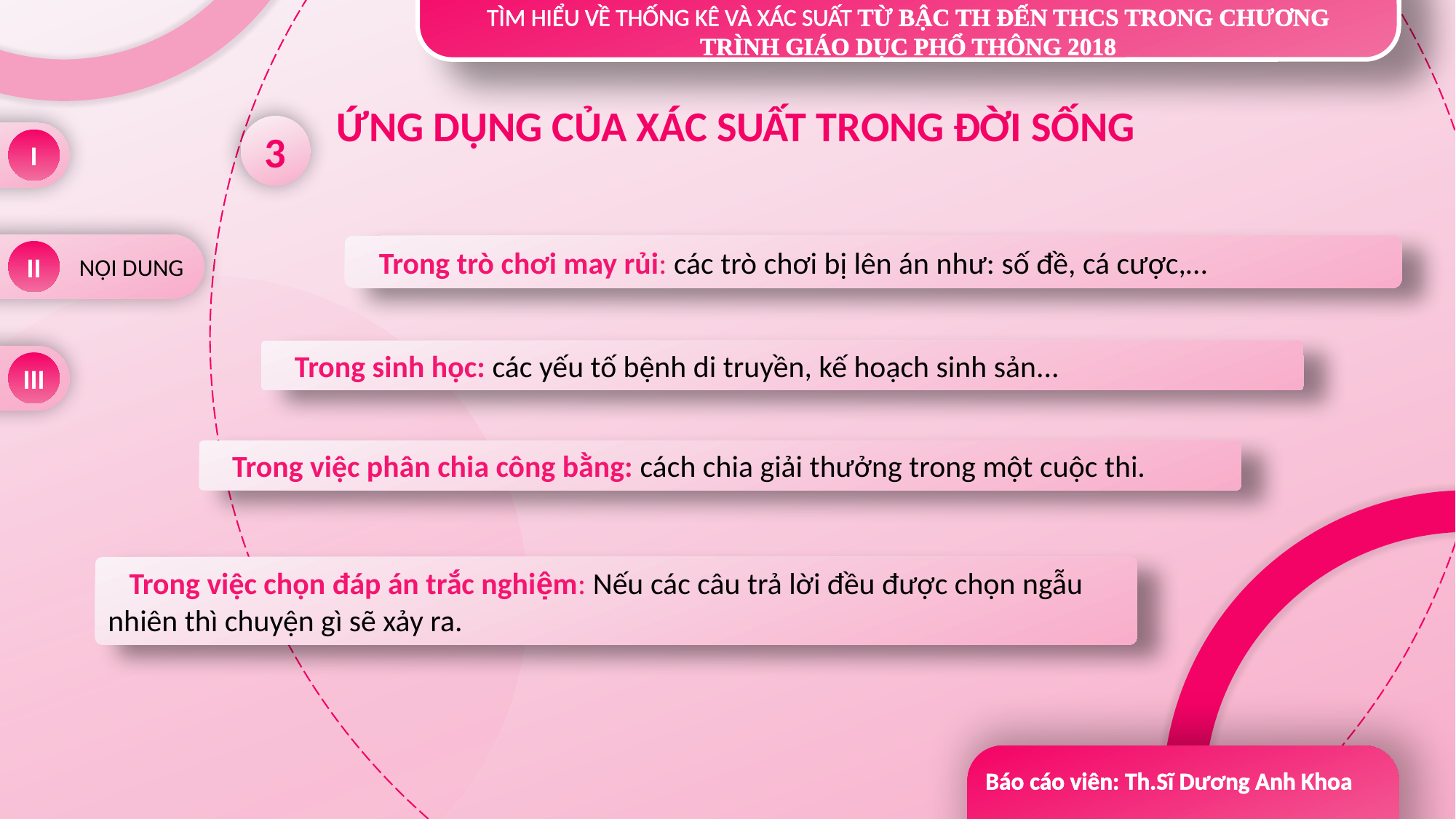

TÌM HIỂU VỀ THỐNG KÊ VÀ XÁC SUẤT TỪ BẬC TH ĐẾN THCS TRONG CHƯƠNG TRÌNH GIÁO DỤC PHỔ THÔNG 2018
ỨNG DỤNG CỦA XÁC SUẤT TRONG ĐỜI SỐNG
3
ĐẶT VẤN ĐỀ
I
NỘI DUNG
Trong trò chơi may rủi: các trò chơi bị lên án như: số đề, cá cược,…
II

Trong sinh học: các yếu tố bệnh di truyền, kế hoạch sinh sản...
MỤC ĐÍCH VÀI TRÒ VÀ ỨNG DỤNG CỦA XÁC SUẤT TRONG KÊ TRONG ĐỜI SỐNG
III
Trong việc phân chia công bằng: cách chia giải thưởng trong một cuộc thi.

Trong việc chọn đáp án trắc nghiệm: Nếu các câu trả lời đều được chọn ngẫu nhiên thì chuyện gì sẽ xảy ra.

Báo cáo viên: Th.Sĩ Dương Anh Khoa